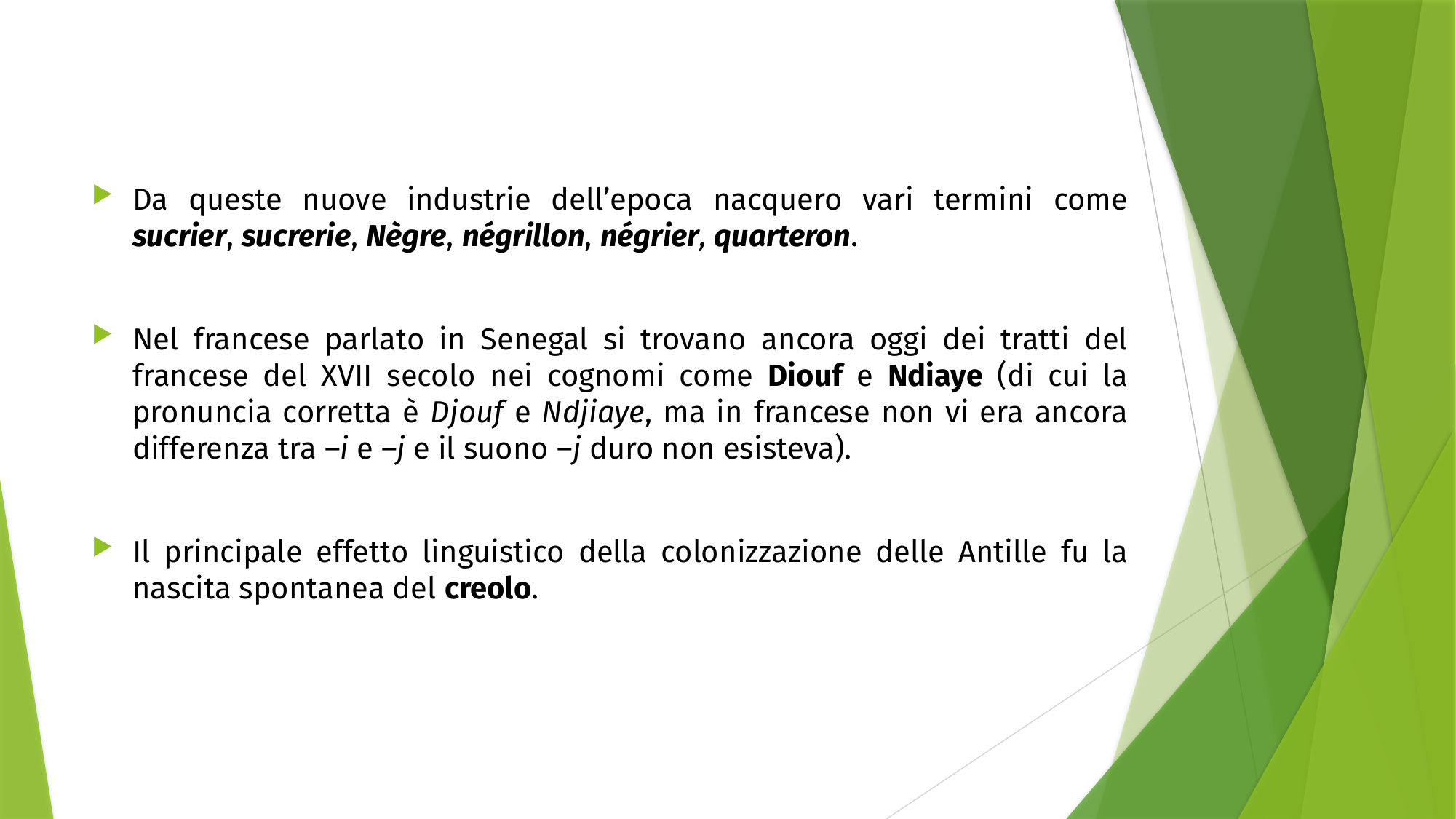

Da queste nuove industrie dell’epoca nacquero vari termini come sucrier, sucrerie, Nègre, négrillon, négrier, quarteron.

Nel francese parlato in Senegal si trovano ancora oggi dei tratti del francese del XVII secolo nei cognomi come Diouf e Ndiaye (di cui la pronuncia corretta è Djouf e Ndjiaye, ma in francese non vi era ancora differenza tra –i e –j e il suono –j duro non esisteva).

Il principale effetto linguistico della colonizzazione delle Antille fu la nascita spontanea del creolo.